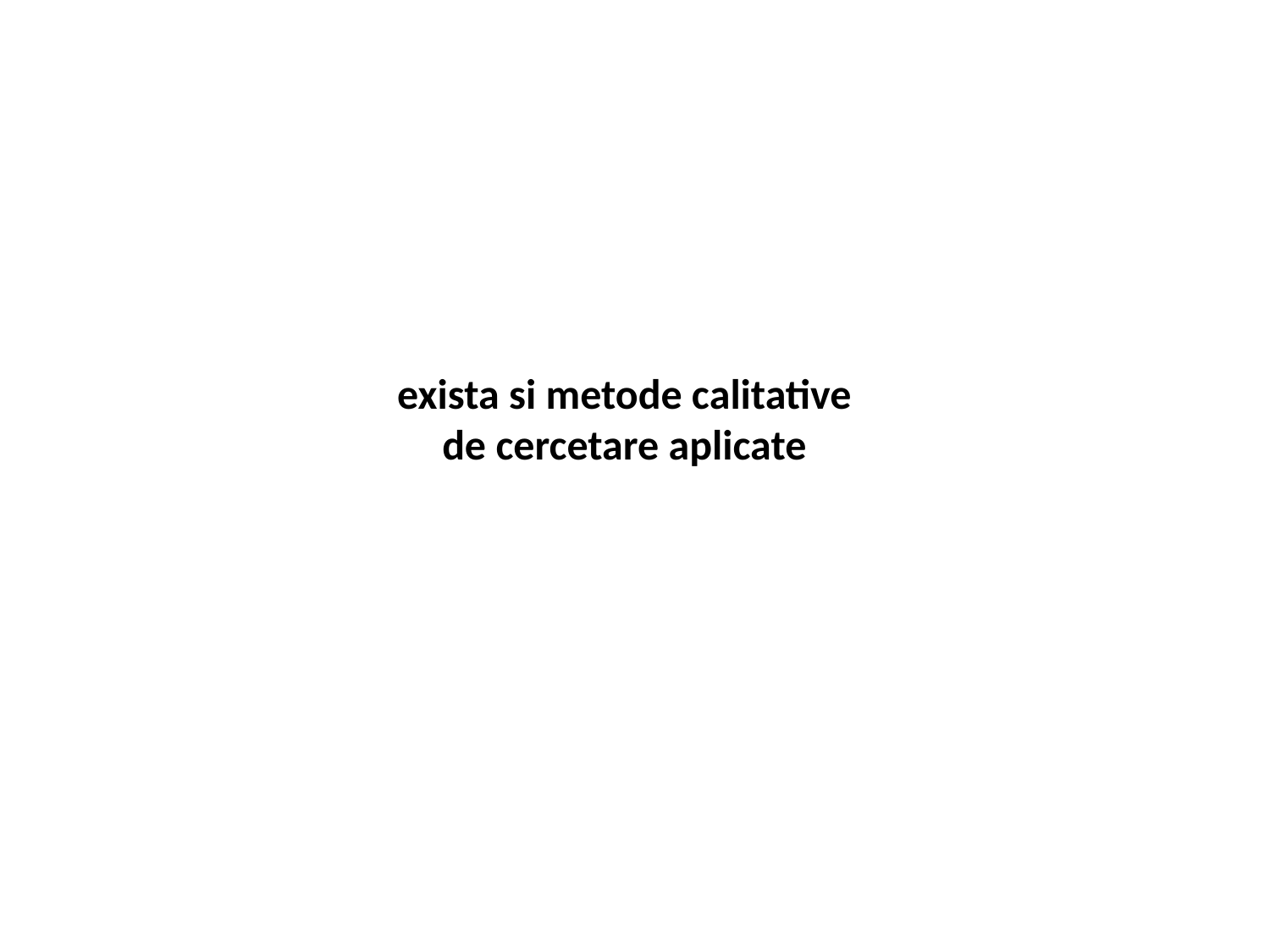

# exista si metode calitative de cercetare aplicate